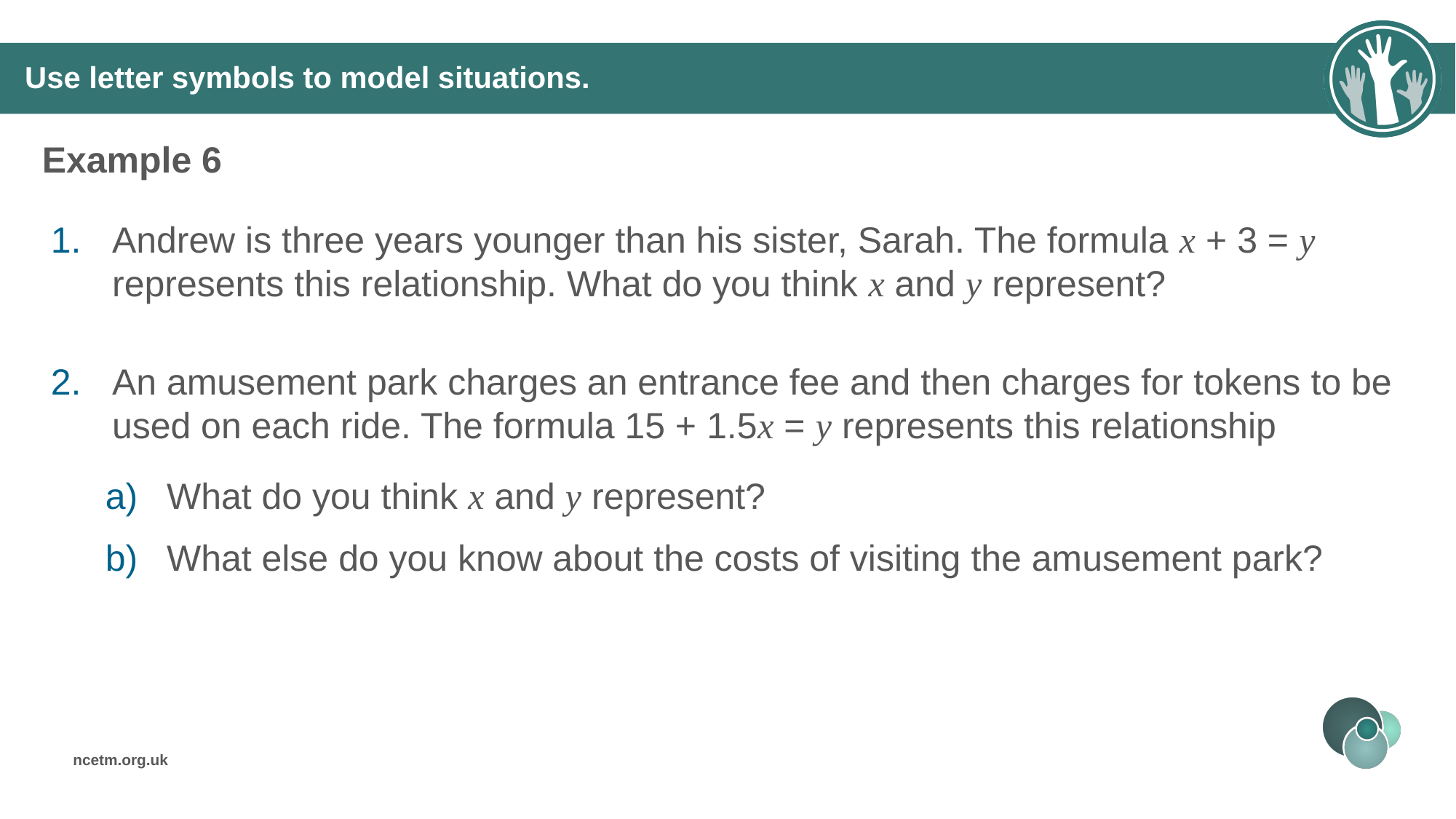

# Use letter symbols to model situations.
Example 6
Andrew is three years younger than his sister, Sarah. The formula x + 3 = y represents this relationship. What do you think x and y represent?
An amusement park charges an entrance fee and then charges for tokens to be used on each ride. The formula 15 + 1.5x = y represents this relationship
What do you think x and y represent?
What else do you know about the costs of visiting the amusement park?